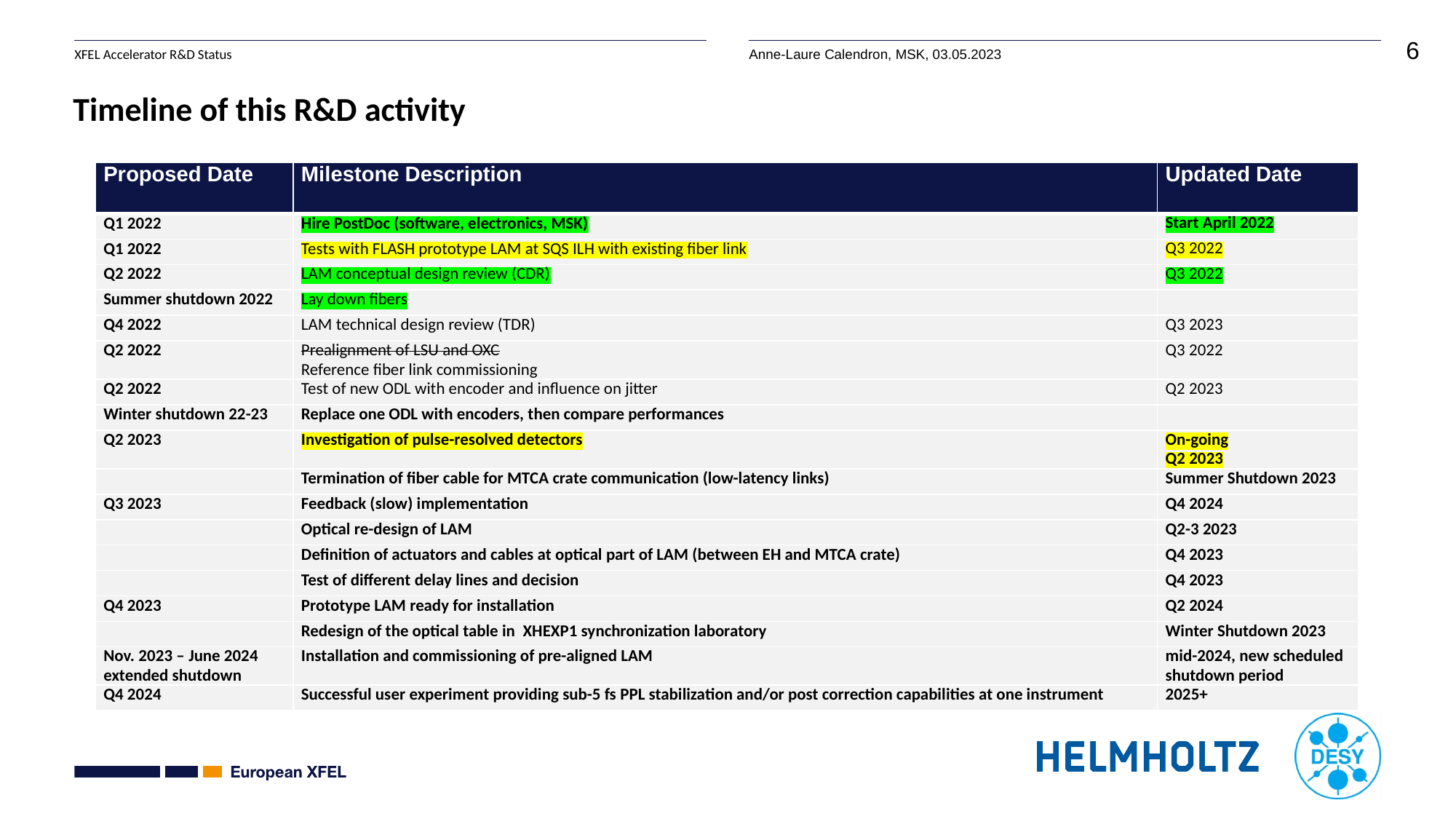

# Timeline of this R&D activity
| Proposed Date | Milestone Description | Updated Date |
| --- | --- | --- |
| Q1 2022 | Hire PostDoc (software, electronics, MSK) | Start April 2022 |
| Q1 2022 | Tests with FLASH prototype LAM at SQS ILH with existing fiber link | Q3 2022 |
| Q2 2022 | LAM conceptual design review (CDR) | Q3 2022 |
| Summer shutdown 2022 | Lay down fibers |  |
| Q4 2022 | LAM technical design review (TDR) | Q3 2023 |
| Q2 2022 | Prealignment of LSU and OXC Reference fiber link commissioning | Q3 2022 |
| Q2 2022 | Test of new ODL with encoder and influence on jitter | Q2 2023 |
| Winter shutdown 22-23 | Replace one ODL with encoders, then compare performances |  |
| Q2 2023 | Investigation of pulse-resolved detectors | On-going Q2 2023 |
|  | Termination of fiber cable for MTCA crate communication (low-latency links) | Summer Shutdown 2023 |
| Q3 2023 | Feedback (slow) implementation | Q4 2024 |
|  | Optical re-design of LAM | Q2-3 2023 |
|  | Definition of actuators and cables at optical part of LAM (between EH and MTCA crate) | Q4 2023 |
|  | Test of different delay lines and decision | Q4 2023 |
| Q4 2023 | Prototype LAM ready for installation | Q2 2024 |
|  | Redesign of the optical table in XHEXP1 synchronization laboratory | Winter Shutdown 2023 |
| Nov. 2023 – June 2024 extended shutdown | Installation and commissioning of pre-aligned LAM | mid-2024, new scheduled shutdown period |
| Q4 2024 | Successful user experiment providing sub-5 fs PPL stabilization and/or post correction capabilities at one instrument | 2025+ |